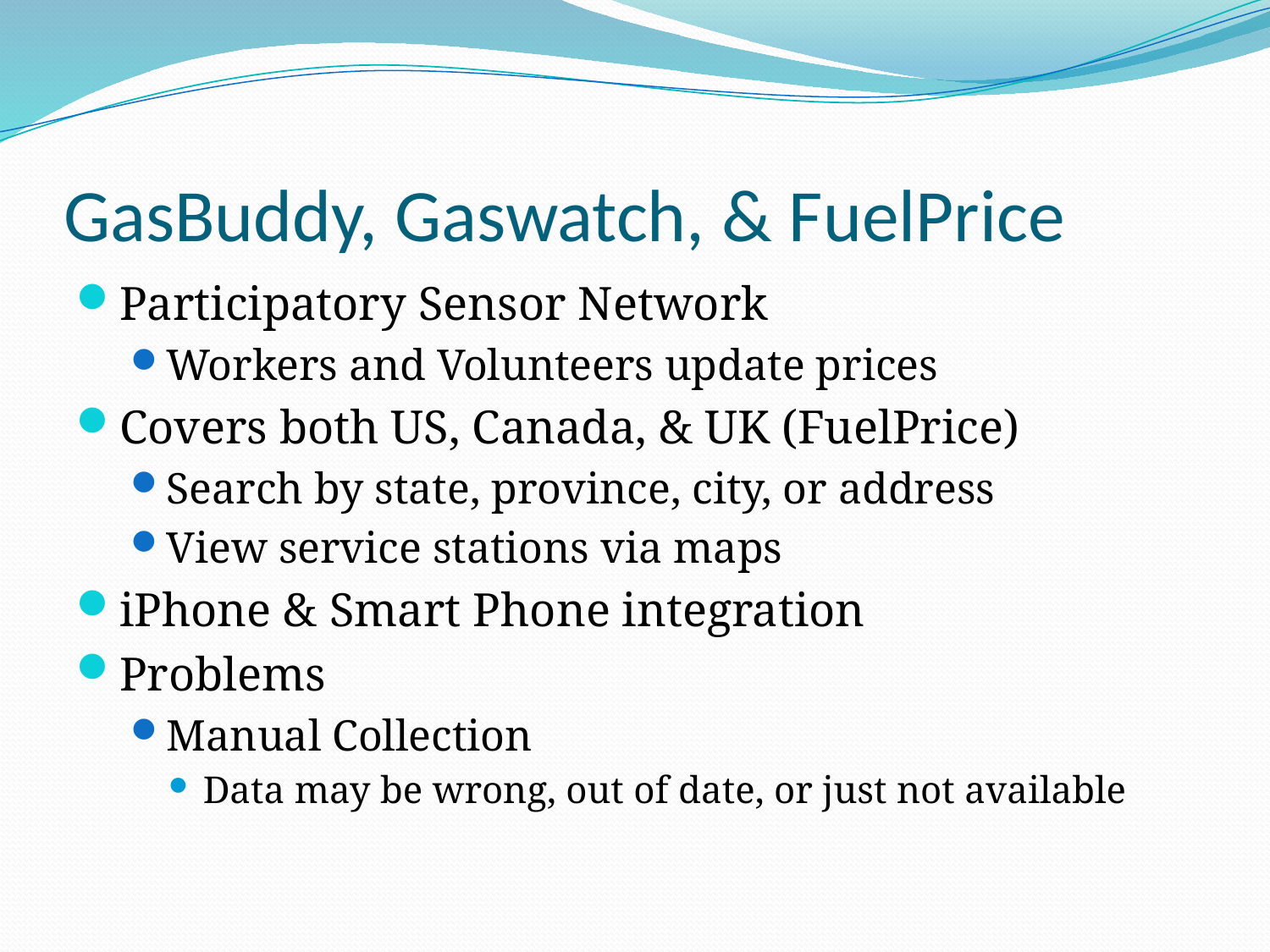

# GasBuddy, Gaswatch, & FuelPrice
Participatory Sensor Network
Workers and Volunteers update prices
Covers both US, Canada, & UK (FuelPrice)
Search by state, province, city, or address
View service stations via maps
iPhone & Smart Phone integration
Problems
Manual Collection
Data may be wrong, out of date, or just not available